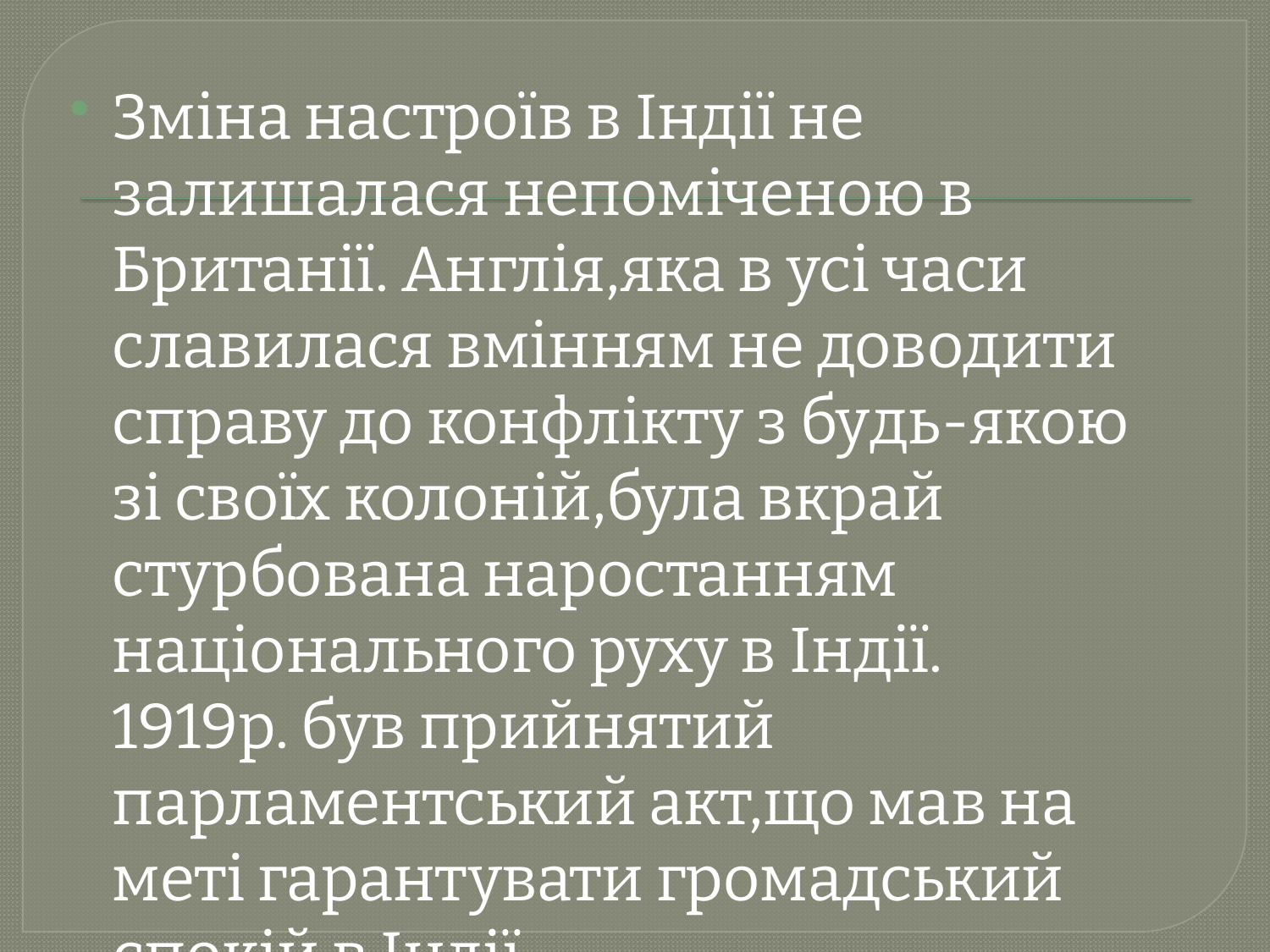

Зміна настроїв в Індії не залишалася непоміченою в Британії. Англія,яка в усі часи славилася вмінням не доводити справу до конфлікту з будь-якою зі своїх колоній,була вкрай стурбована наростанням національного руху в Індії.
1919р. був прийнятий  парламентський акт,що мав на меті гарантувати громадський спокій в Індії.